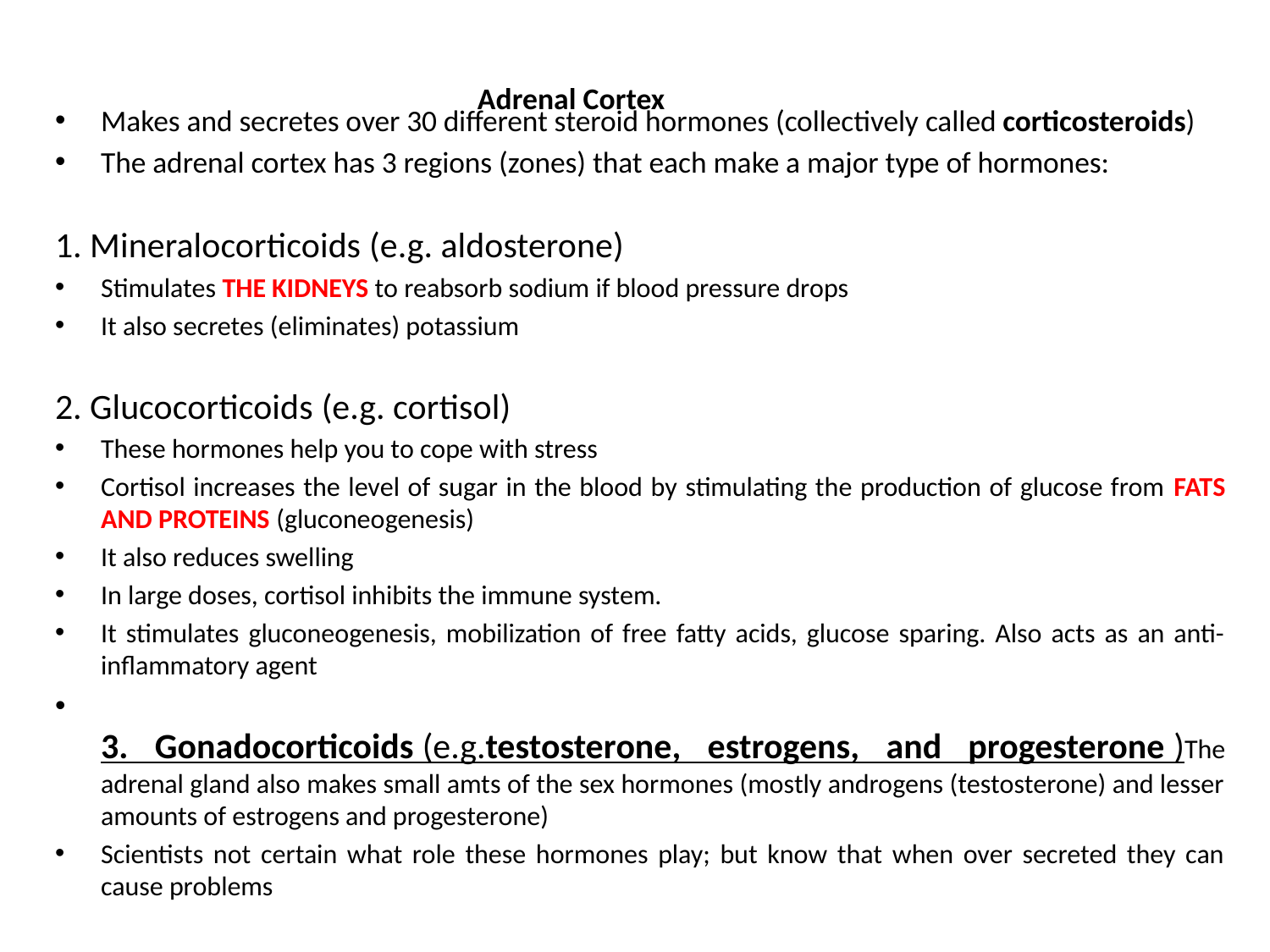

# Adrenal Cortex
Makes and secretes over 30 different steroid hormones (collectively called corticosteroids)
The adrenal cortex has 3 regions (zones) that each make a major type of hormones:
1. Mineralocorticoids (e.g. aldosterone)
Stimulates THE KIDNEYS to reabsorb sodium if blood pressure drops
It also secretes (eliminates) potassium
2. Glucocorticoids (e.g. cortisol)
These hormones help you to cope with stress
Cortisol increases the level of sugar in the blood by stimulating the production of glucose from FATS AND PROTEINS (gluconeogenesis)
It also reduces swelling
In large doses, cortisol inhibits the immune system.
It stimulates gluconeogenesis, mobilization of free fatty acids, glucose sparing. Also acts as an anti-inflammatory agent
3. Gonadocorticoids (e.g.testosterone, estrogens, and progesterone )The adrenal gland also makes small amts of the sex hormones (mostly androgens (testosterone) and lesser amounts of estrogens and progesterone)
Scientists not certain what role these hormones play; but know that when over secreted they can cause problems